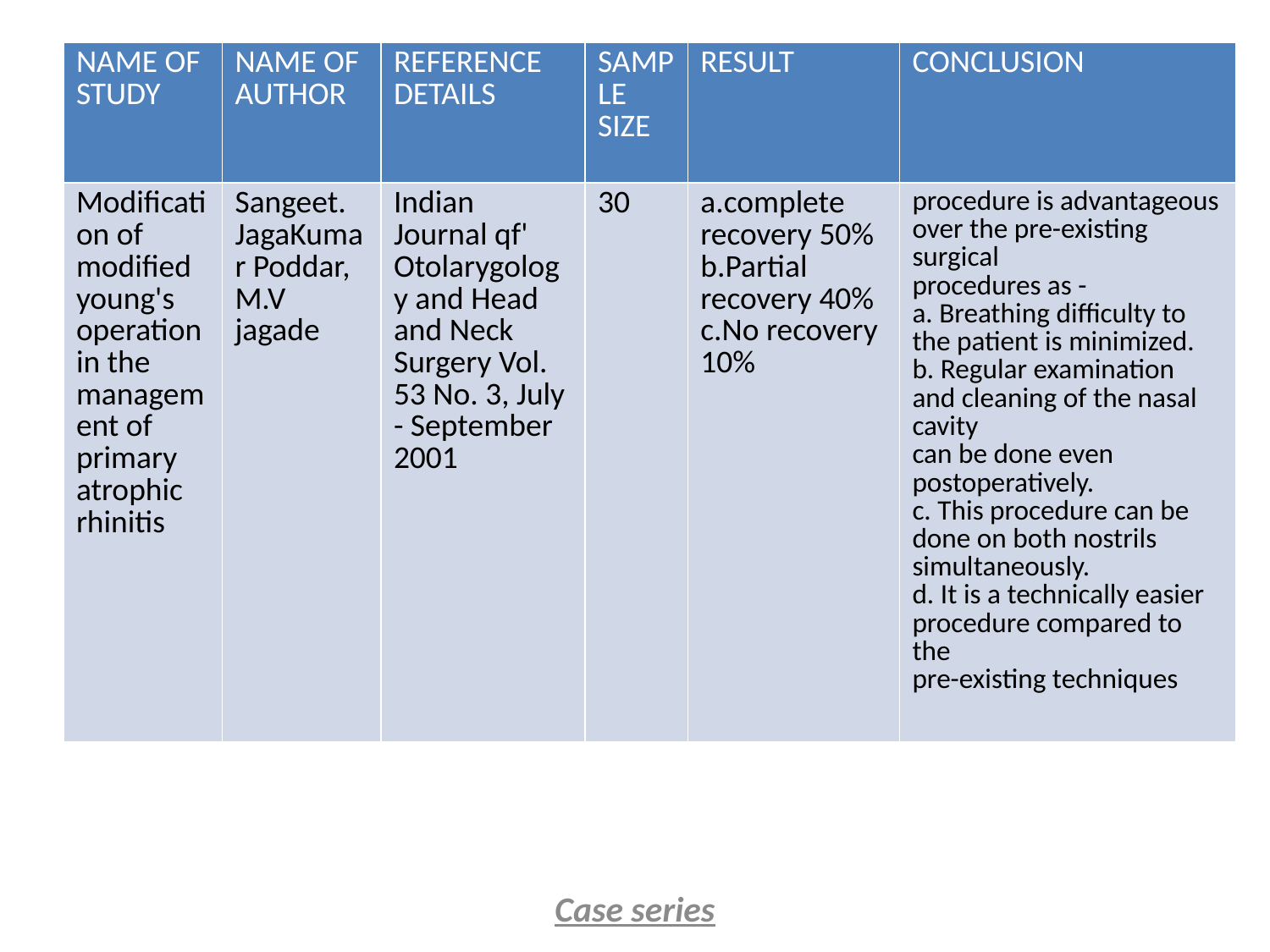

| NAME OF STUDY | NAME OF AUTHOR | REFERENCE DETAILS | SAMPLE SIZE | RESULT | CONCLUSION |
| --- | --- | --- | --- | --- | --- |
| Modification of modified young's operation in the management of primary atrophic rhinitis | Sangeet. JagaKumar Poddar, M.V jagade | Indian Journal qf' Otolarygology and Head and Neck Surgery Vol. 53 No. 3, July - September 2001 | 30 | a.complete recovery 50% b.Partial recovery 40% c.No recovery 10% | procedure is advantageous over the pre-existing surgical procedures as - a. Breathing difficulty to the patient is minimized. b. Regular examination and cleaning of the nasal cavity can be done even postoperatively. c. This procedure can be done on both nostrils simultaneously. d. It is a technically easier procedure compared to the pre-existing techniques |
Case series